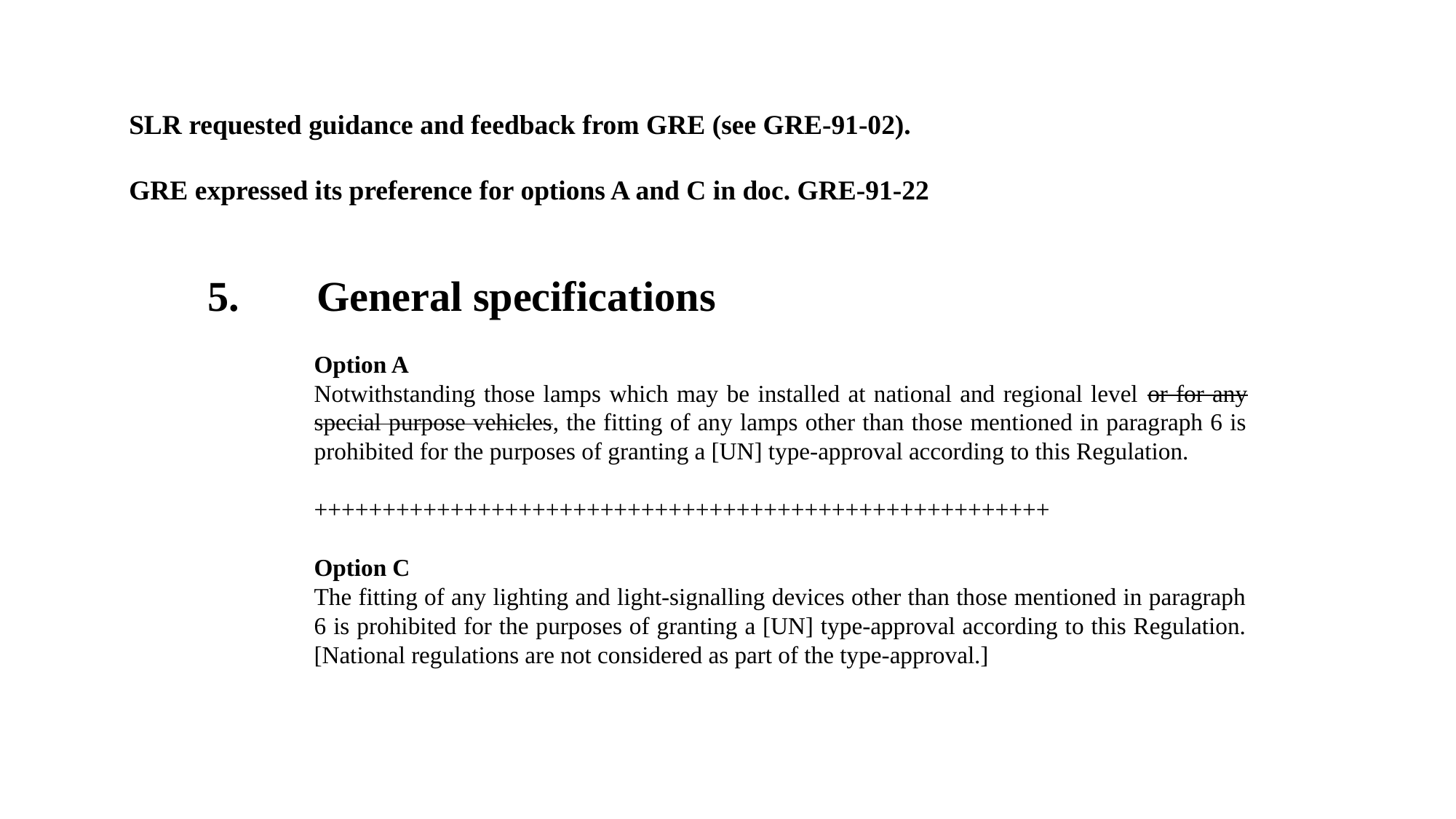

SLR requested guidance and feedback from GRE (see GRE-91-02).

GRE expressed its preference for options A and C in doc. GRE-91-22
5.		General specifications

Option A
Notwithstanding those lamps which may be installed at national and regional level or for any special purpose vehicles, the fitting of any lamps other than those mentioned in paragraph 6 is prohibited for the purposes of granting a [UN] type-approval according to this Regulation.

++++++++++++++++++++++++++++++++++++++++++++++++++++++

Option C
The fitting of any lighting and light-signalling devices other than those mentioned in paragraph 6 is prohibited for the purposes of granting a [UN] type-approval according to this Regulation. [National regulations are not considered as part of the type-approval.]